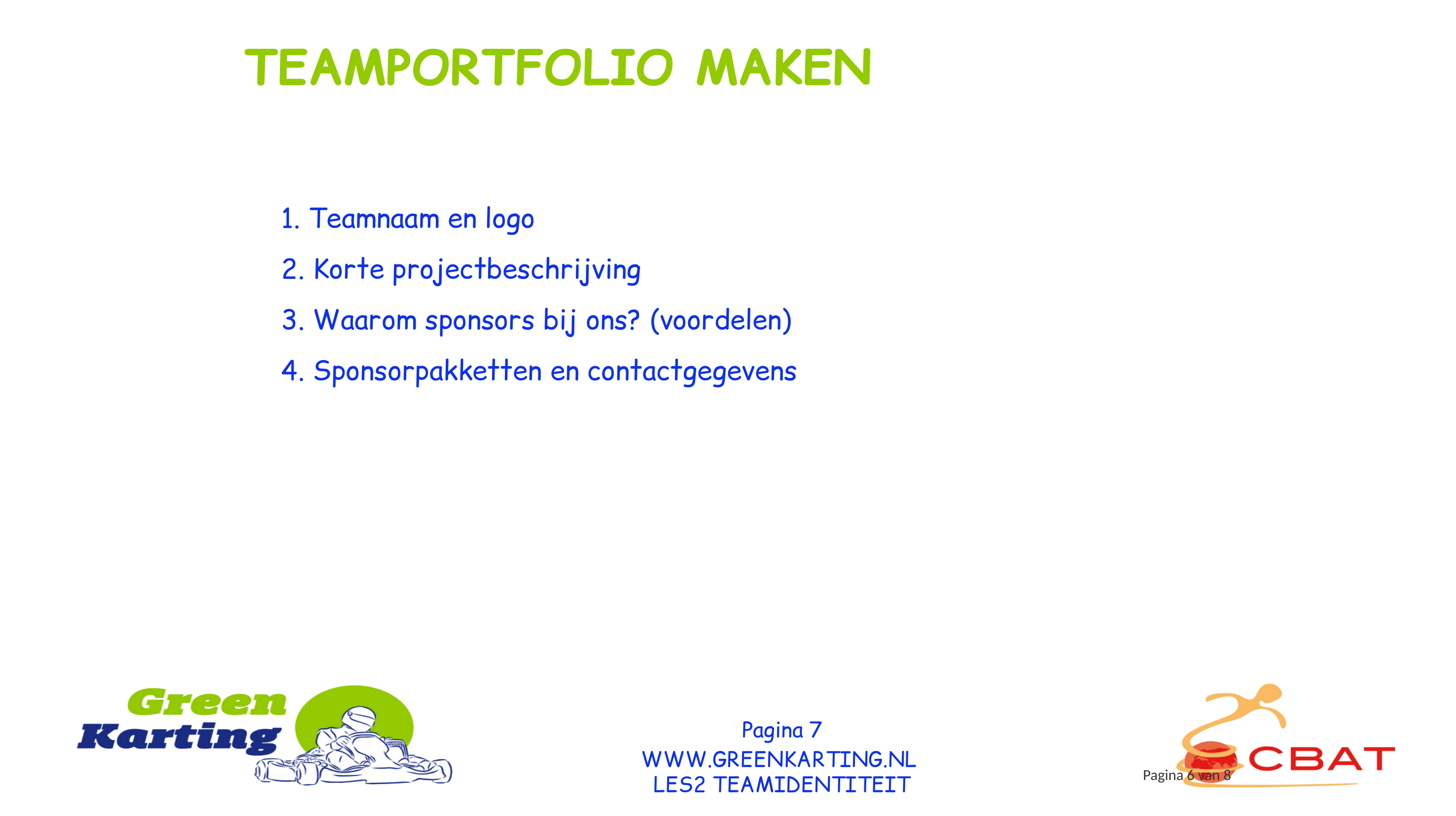

TEAMPORTFOLIO MAKEN

1. Teamnaam en logo
2. Korte projectbeschrijving
3. Waarom sponsors bij ons? (voordelen)
4. Sponsorpakketten en contactgegevens
Pagina 7
WWW.GREENKARTING.NL
LES2 TEAMIDENTITEIT
Pagina 6 van 8